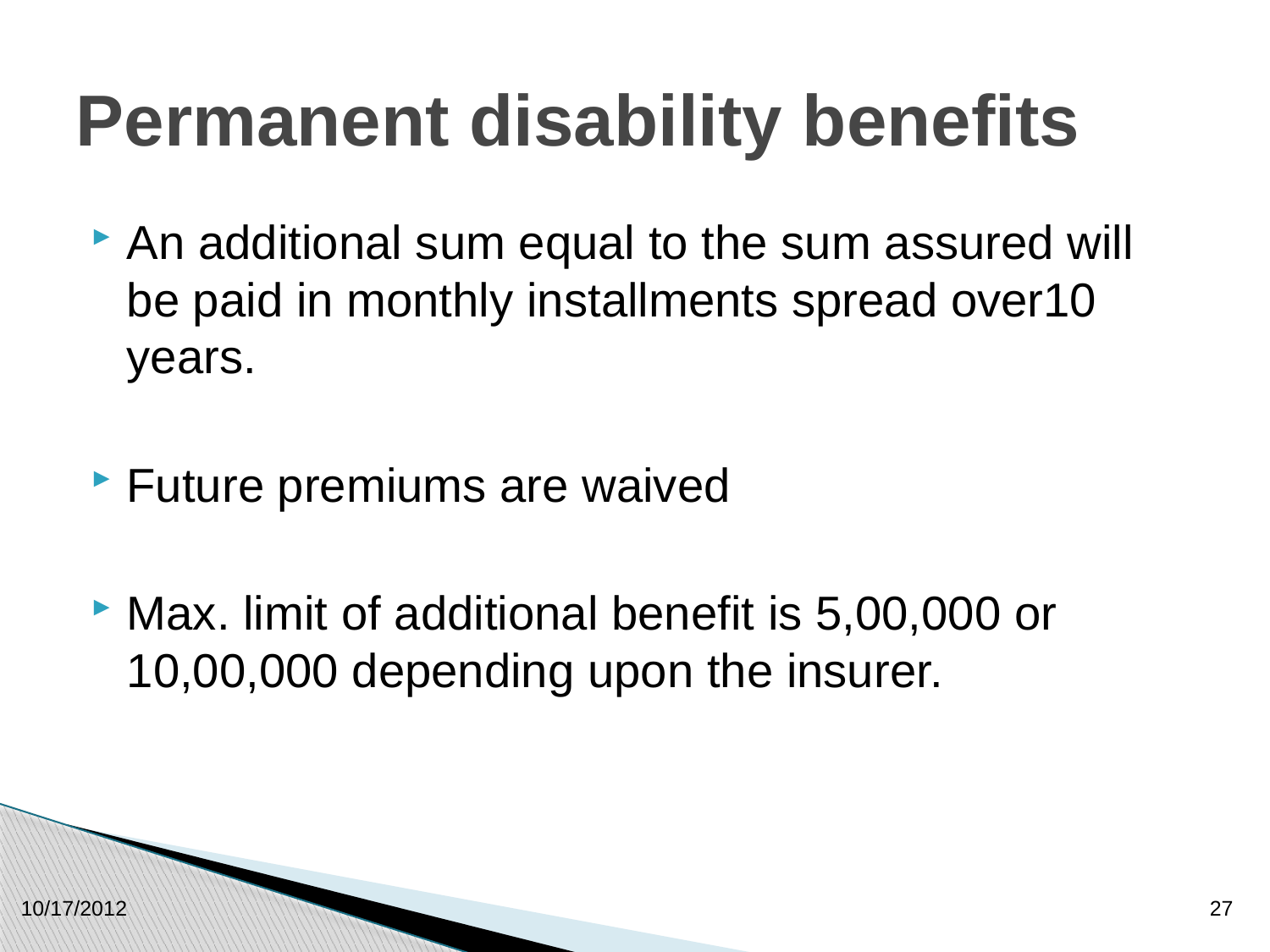

# Permanent disability benefits
An additional sum equal to the sum assured will be paid in monthly installments spread over10 years.

Future premiums are waived

Max. limit of additional benefit is 5,00,000 or 10,00,000 depending upon the insurer.
10/17/2012
27